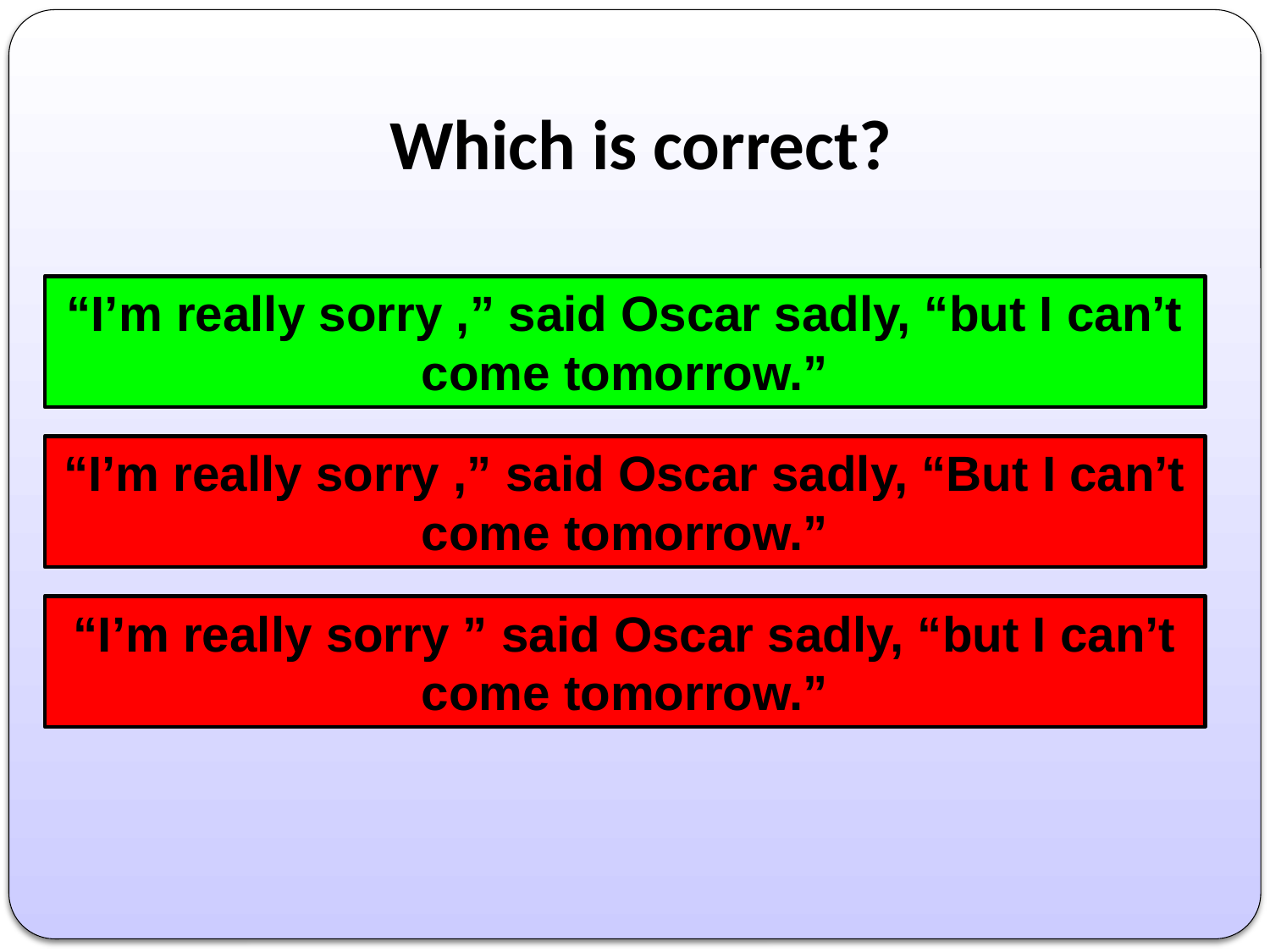

# Which is correct?
“I’m really sorry ,” said Oscar sadly, “but I can’t come tomorrow.”
“I’m really sorry ,” said Oscar sadly, “But I can’t come tomorrow.”
“I’m really sorry ” said Oscar sadly, “but I can’t come tomorrow.”